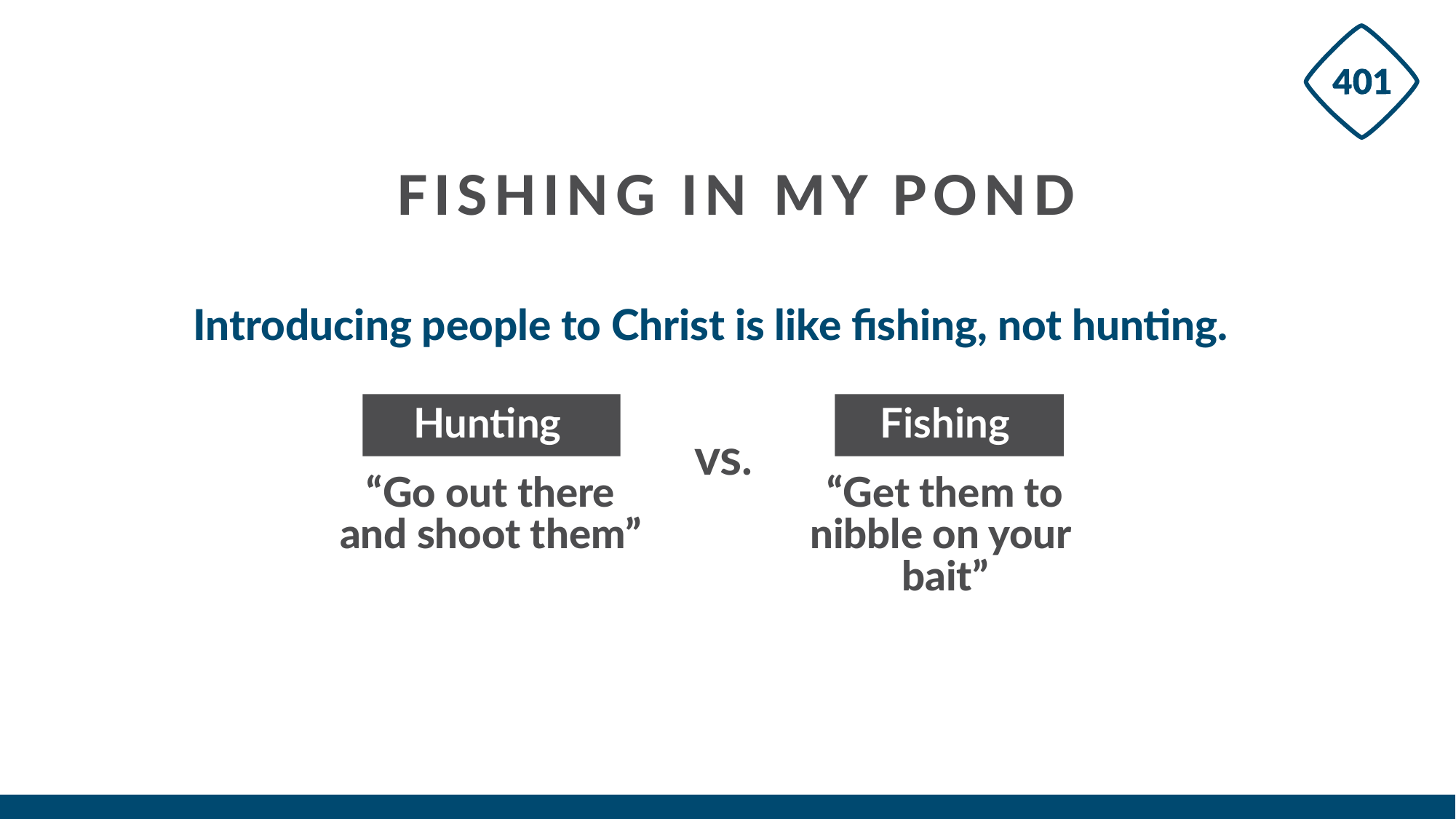

# FISHING IN MY POND
Introducing people to Christ is like fishing, not hunting.

Hunting
Fishing
vs.
“Go out there
and shoot them”
“Get them to
nibble on your
bait”